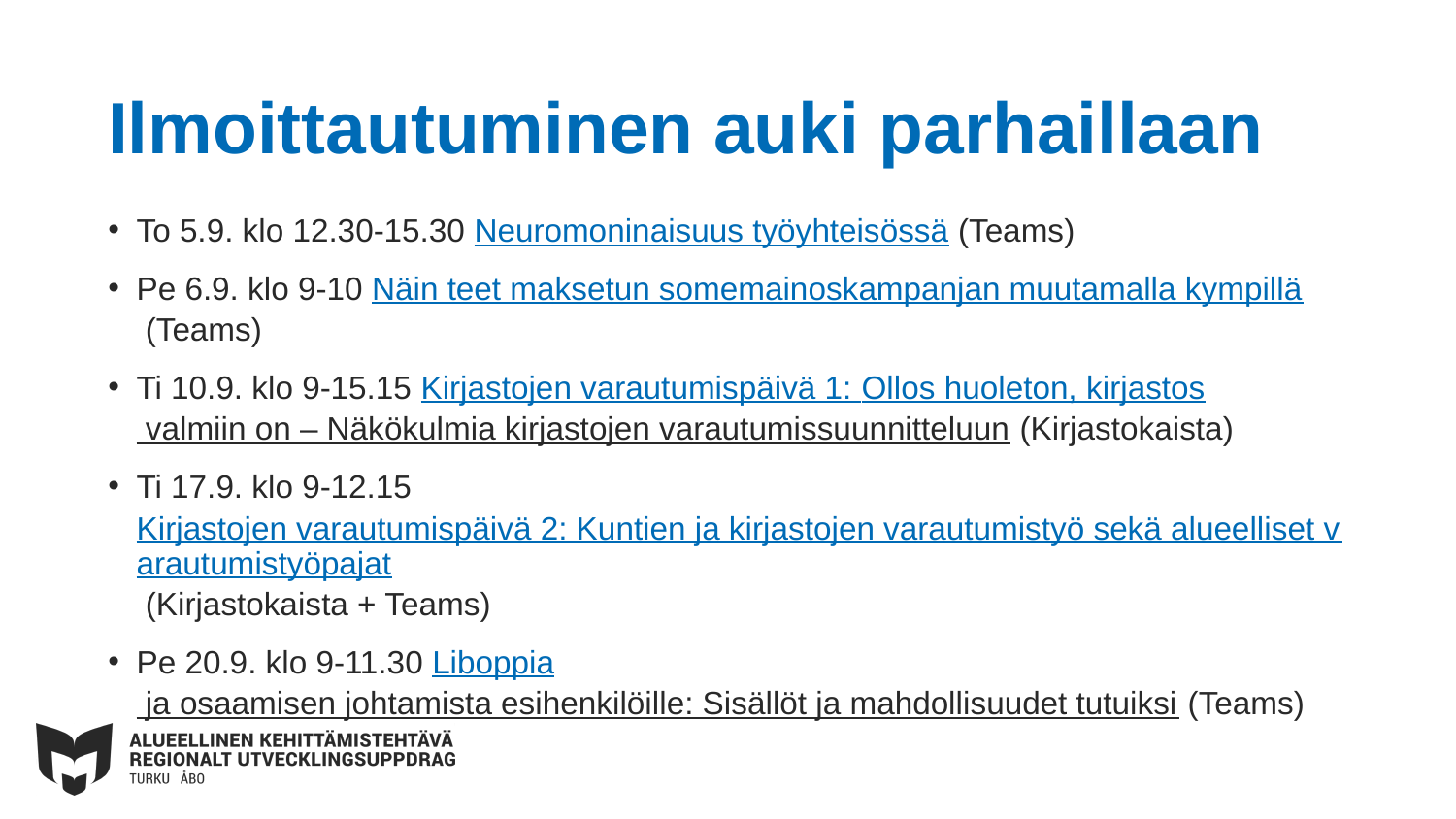

# Ilmoittautuminen auki parhaillaan
To 5.9. klo 12.30-15.30 Neuromoninaisuus työyhteisössä (Teams)
Pe 6.9. klo 9-10 Näin teet maksetun somemainoskampanjan muutamalla kympillä (Teams)
Ti 10.9. klo 9-15.15 Kirjastojen varautumispäivä 1: Ollos huoleton, kirjastos valmiin on – Näkökulmia kirjastojen varautumissuunnitteluun (Kirjastokaista)
Ti 17.9. klo 9-12.15 Kirjastojen varautumispäivä 2: Kuntien ja kirjastojen varautumistyö sekä alueelliset varautumistyöpajat (Kirjastokaista + Teams)
Pe 20.9. klo 9-11.30 Liboppia ja osaamisen johtamista esihenkilöille: Sisällöt ja mahdollisuudet tutuiksi (Teams)